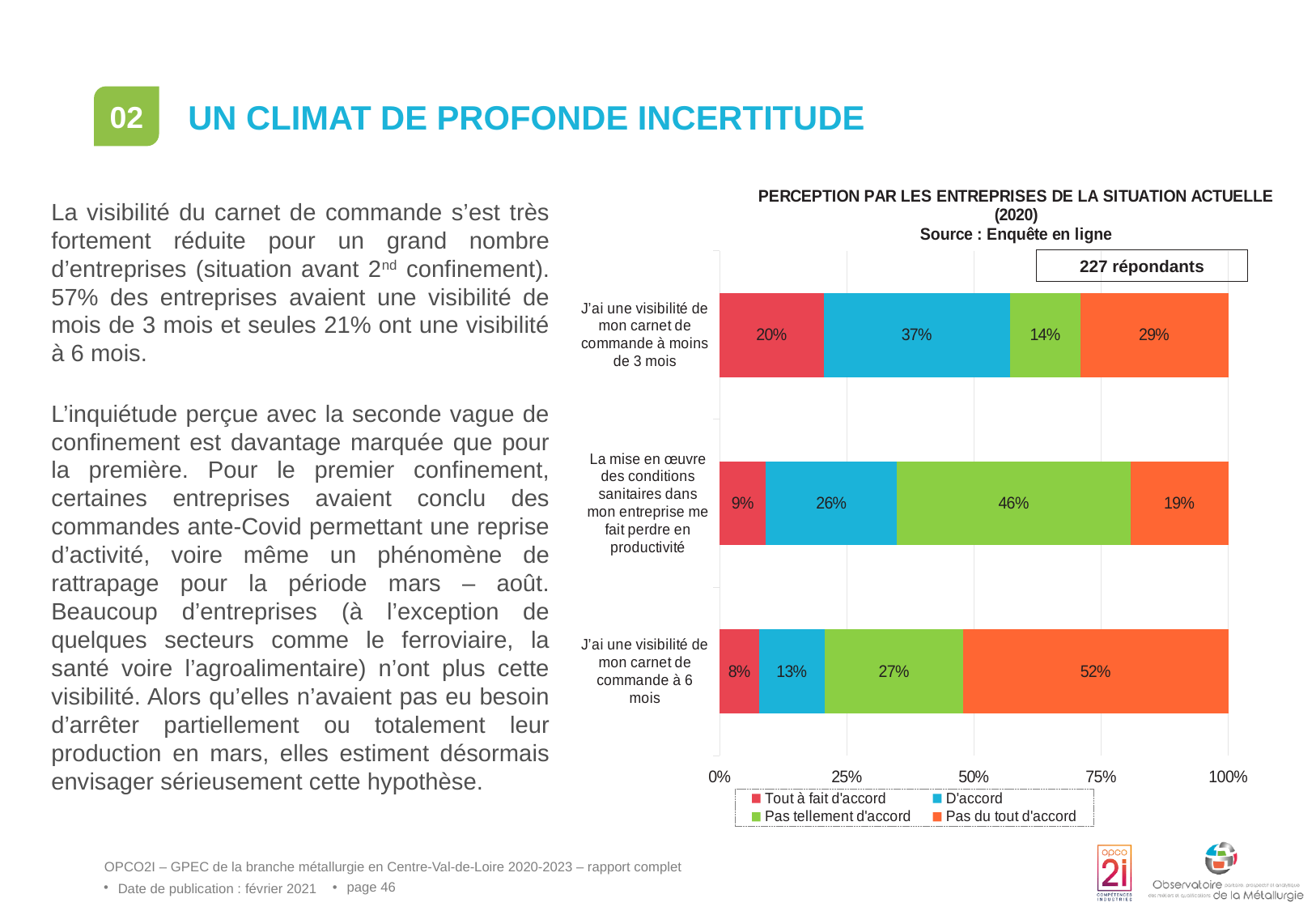

# Un climat de profonde incertitude
02

### Chart: PERCEPTION PAR LES ENTREPRISES DE LA SITUATION ACTUELLE (2020)
Source : Enquête en ligne

| Category | Tout à fait d'accord | D'accord | Pas tellement d'accord | Pas du tout d'accord |
|---|---|---|---|---|
| J’ai une visibilité de mon carnet de commande à 6 mois | 0.07730000000000001 | 0.1289 | 0.2732 | 0.5206000000000001 |
| La mise en œuvre des conditions sanitaires dans mon entreprise me fait perdre en productivité | 0.0909 | 0.2576 | 0.4596 | 0.1919 |
| J’ai une visibilité de mon carnet de commande à moins de 3 mois | 0.2041 | 0.3673 | 0.1378 | 0.2908 |
La visibilité du carnet de commande s’est très fortement réduite pour un grand nombre d’entreprises (situation avant 2nd confinement). 57% des entreprises avaient une visibilité de mois de 3 mois et seules 21% ont une visibilité à 6 mois.

L’inquiétude perçue avec la seconde vague de confinement est davantage marquée que pour la première. Pour le premier confinement, certaines entreprises avaient conclu des commandes ante-Covid permettant une reprise d’activité, voire même un phénomène de rattrapage pour la période mars – août. Beaucoup d’entreprises (à l’exception de quelques secteurs comme le ferroviaire, la santé voire l’agroalimentaire) n’ont plus cette visibilité. Alors qu’elles n’avaient pas eu besoin d’arrêter partiellement ou totalement leur production en mars, elles estiment désormais envisager sérieusement cette hypothèse.

227 répondants